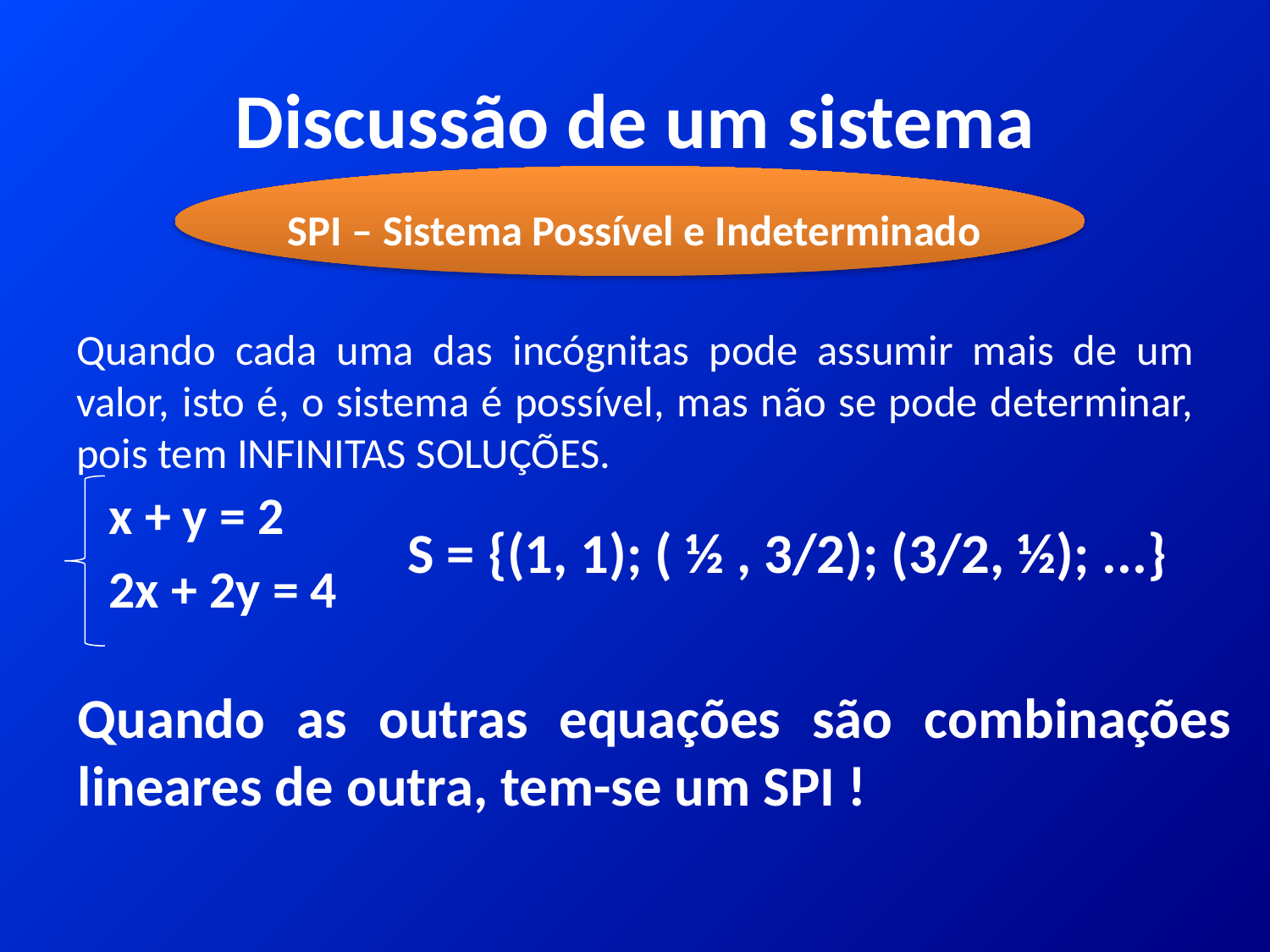

# Discussão de um sistema

SPI – Sistema Possível e Indeterminado

Quando cada uma das incógnitas pode assumir mais de um valor, isto é, o sistema é possível, mas não se pode determinar, pois tem INFINITAS SOLUÇÕES.

x + y = 2
2x + 2y = 4

S = {(1, 1); ( ½ , 3/2); (3/2, ½); ...}

Quando as outras equações são combinações lineares de outra, tem-se um SPI !